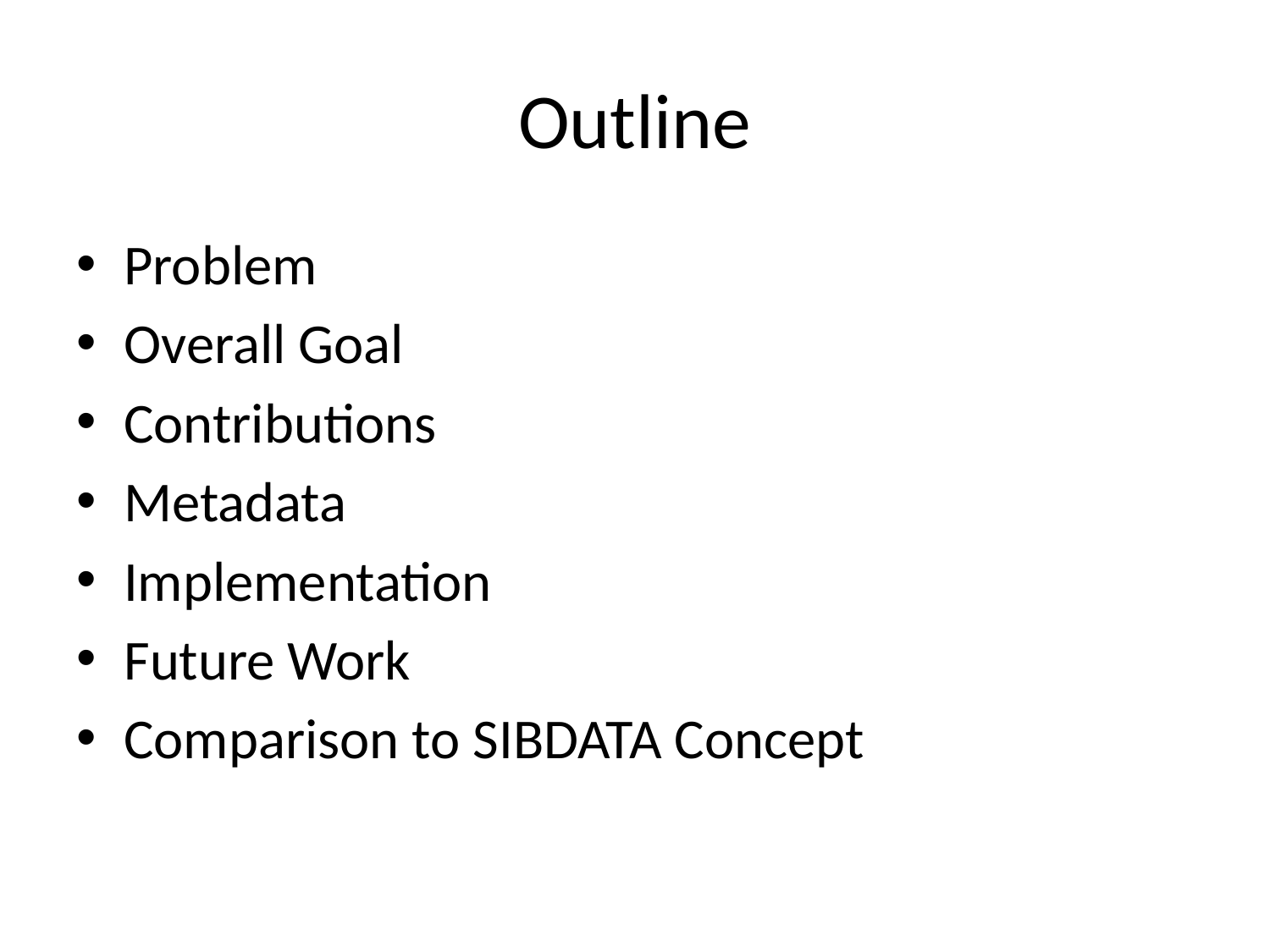

# Outline
Problem
Overall Goal
Contributions
Metadata
Implementation
Future Work
Comparison to SIBDATA Concept